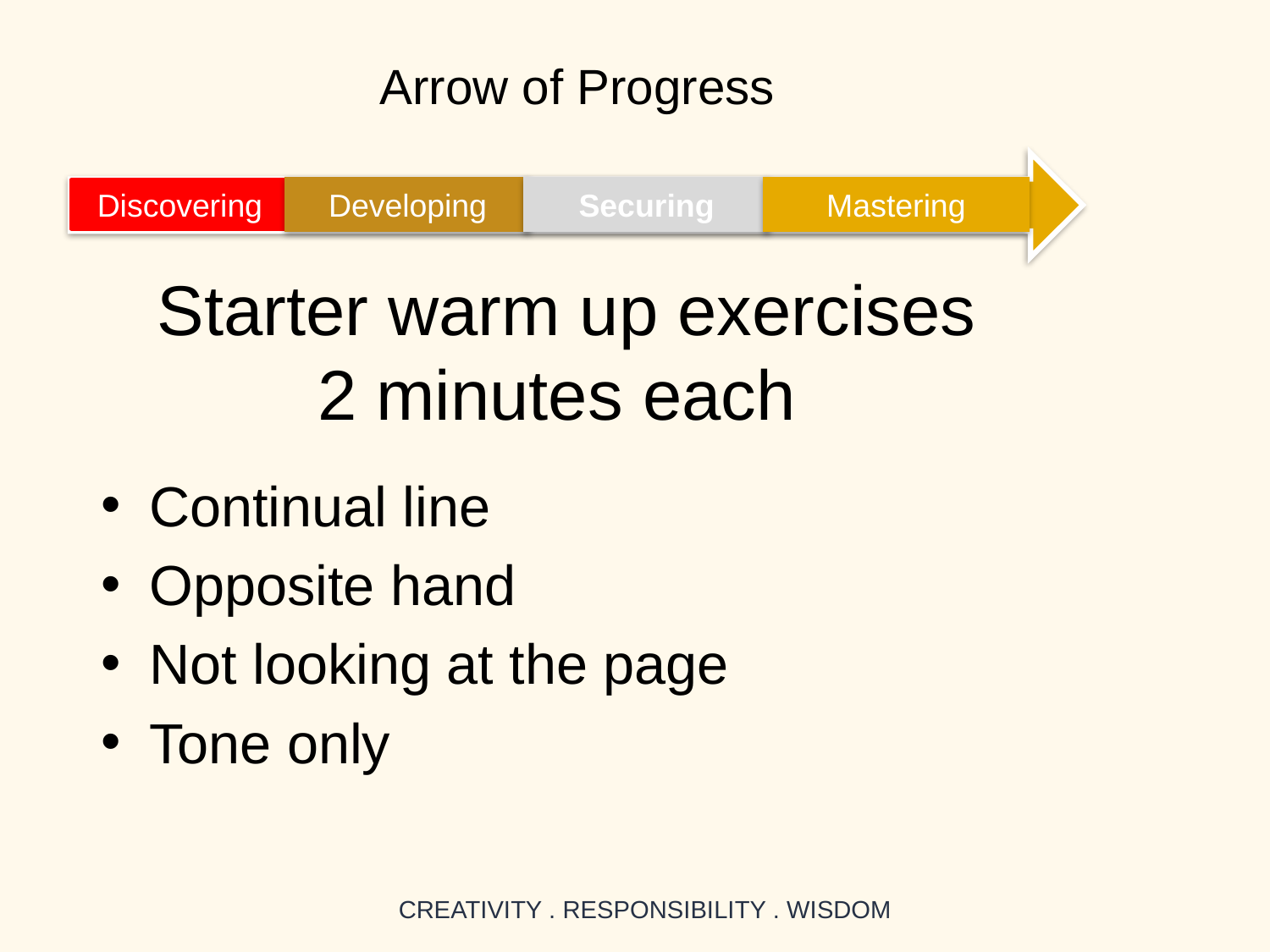

Arrow of Progress

Developing
Securing
Mastering
Discovering
# Starter warm up exercises 2 minutes each
Continual line
Opposite hand
Not looking at the page
Tone only

CREATIVITY . RESPONSIBILITY . WISDOM